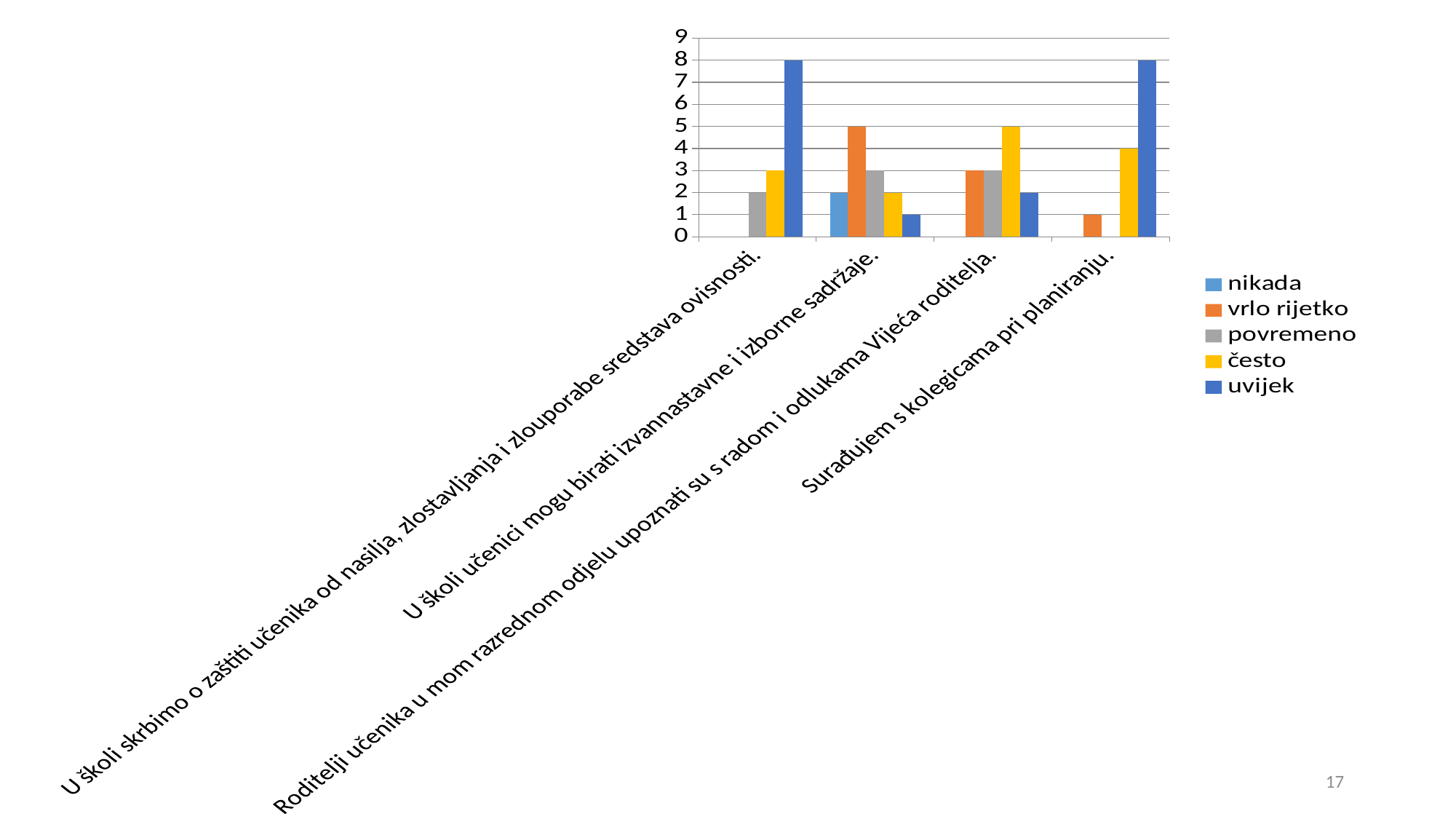

### Chart

| Category | nikada | vrlo rijetko | povremeno | često | uvijek |
|---|---|---|---|---|---|
| U školi skrbimo o zaštiti učenika od nasilja, zlostavljanja i zlouporabe sredstava ovisnosti. | None | None | 2.0 | 3.0 | 8.0 |
| U školi učenici mogu birati izvannastavne i izborne sadržaje. | 2.0 | 5.0 | 3.0 | 2.0 | 1.0 |
| Roditelji učenika u mom razrednom odjelu upoznati su s radom i odlukama Vijeća roditelja. | None | 3.0 | 3.0 | 5.0 | 2.0 |
| Surađujem s kolegicama pri planiranju. | None | 1.0 | None | 4.0 | 8.0 |
17